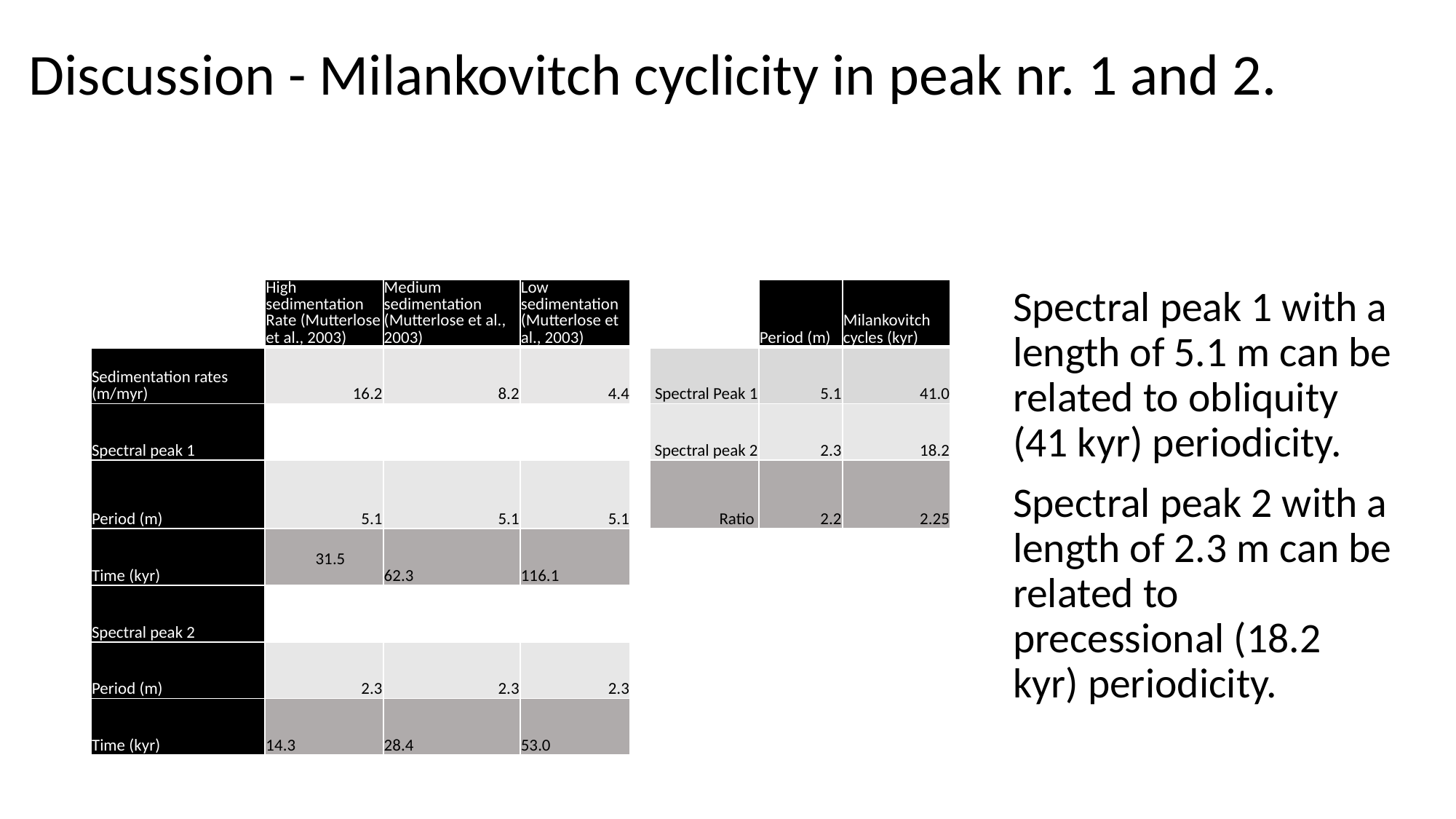

# Discussion - Milankovitch cyclicity in peak nr. 1 and 2.
|  | High sedimentation Rate (Mutterlose et al., 2003) | Medium sedimentation (Mutterlose et al., 2003) | Low sedimentation (Mutterlose et al., 2003) |  |  | Period (m) | Milankovitch cycles (kyr) |
| --- | --- | --- | --- | --- | --- | --- | --- |
| Sedimentation rates (m/myr) | 16.2 | 8.2 | 4.4 |  | Spectral Peak 1 | 5.1 | 41.0 |
| Spectral peak 1 |  |  |  |  | Spectral peak 2 | 2.3 | 18.2 |
| Period (m) | 5.1 | 5.1 | 5.1 |  | Ratio | 2.2 | 2.25 |
| Time (kyr) | 31.5 | 62.3 | 116.1 |  |  |  |  |
| Spectral peak 2 |  |  |  |  |  |  |  |
| Period (m) | 2.3 | 2.3 | 2.3 |  |  |  |  |
| Time (kyr) | 14.3 | 28.4 | 53.0 |  |  |  |  |
Spectral peak 1 with a length of 5.1 m can be related to obliquity (41 kyr) periodicity.
Spectral peak 2 with a length of 2.3 m can be related to precessional (18.2 kyr) periodicity.